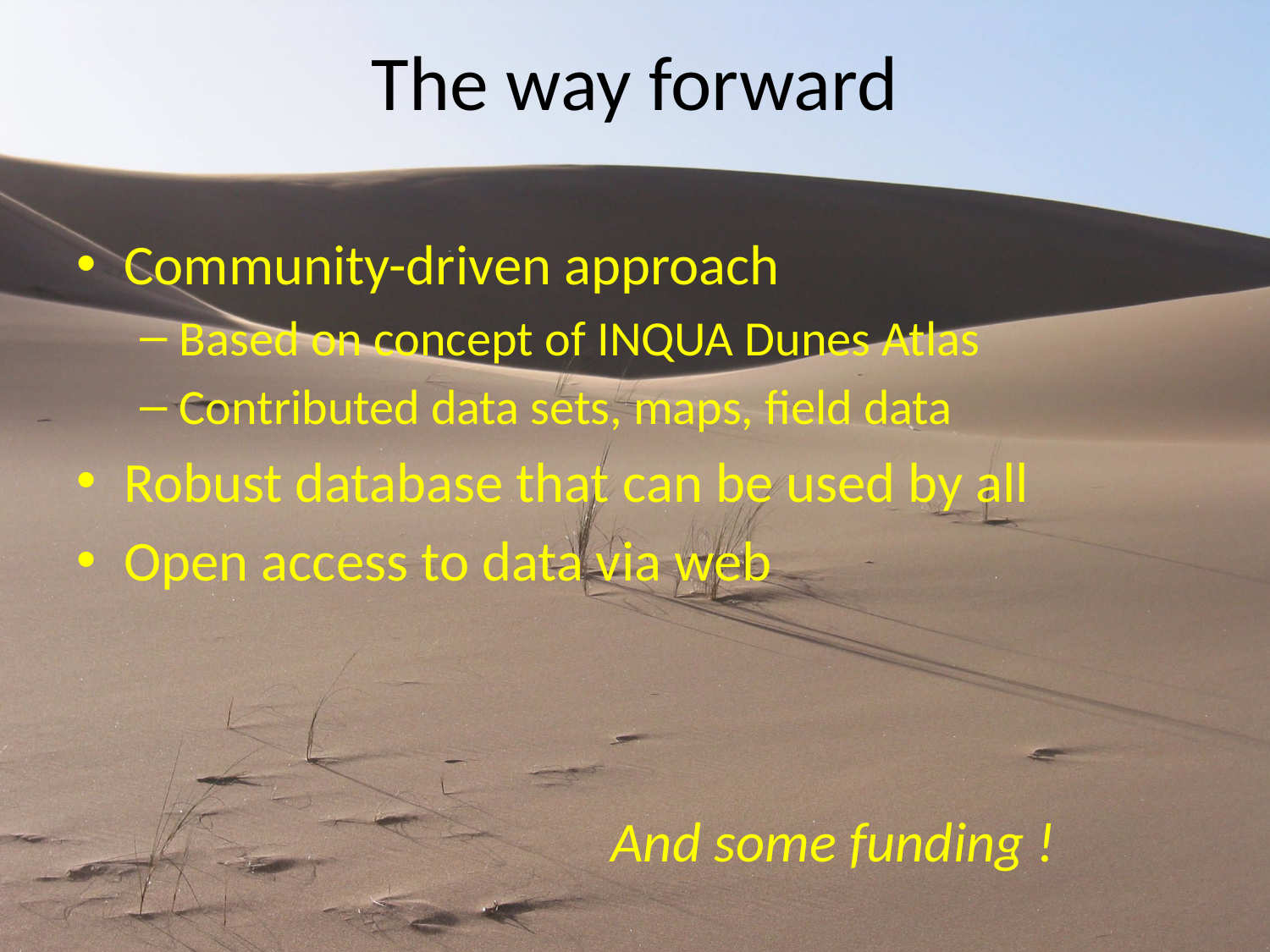

# The way forward
Community-driven approach
Based on concept of INQUA Dunes Atlas
Contributed data sets, maps, field data
Robust database that can be used by all
Open access to data via web

And some funding !